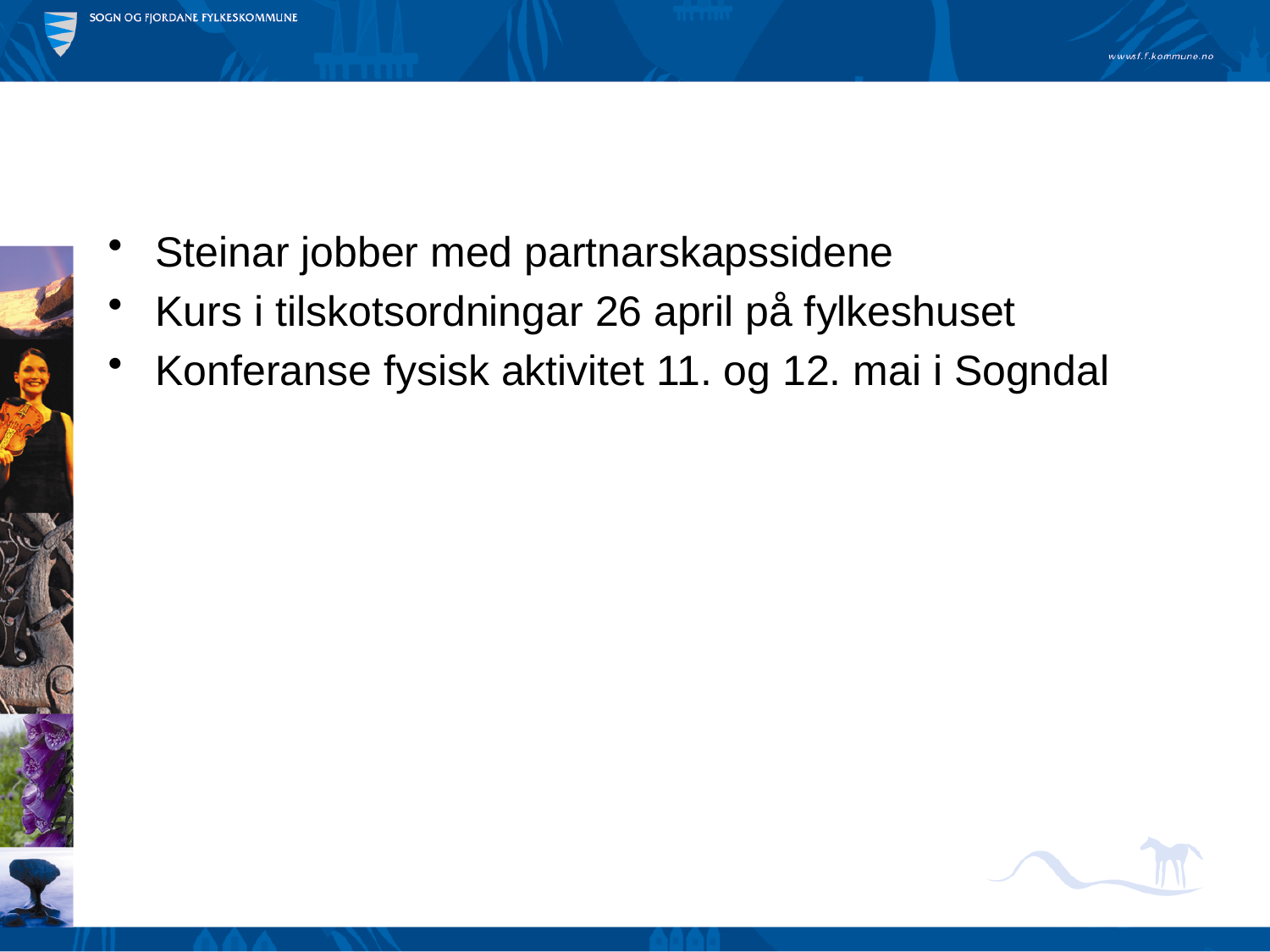

#
Steinar jobber med partnarskapssidene
Kurs i tilskotsordningar 26 april på fylkeshuset
Konferanse fysisk aktivitet 11. og 12. mai i Sogndal